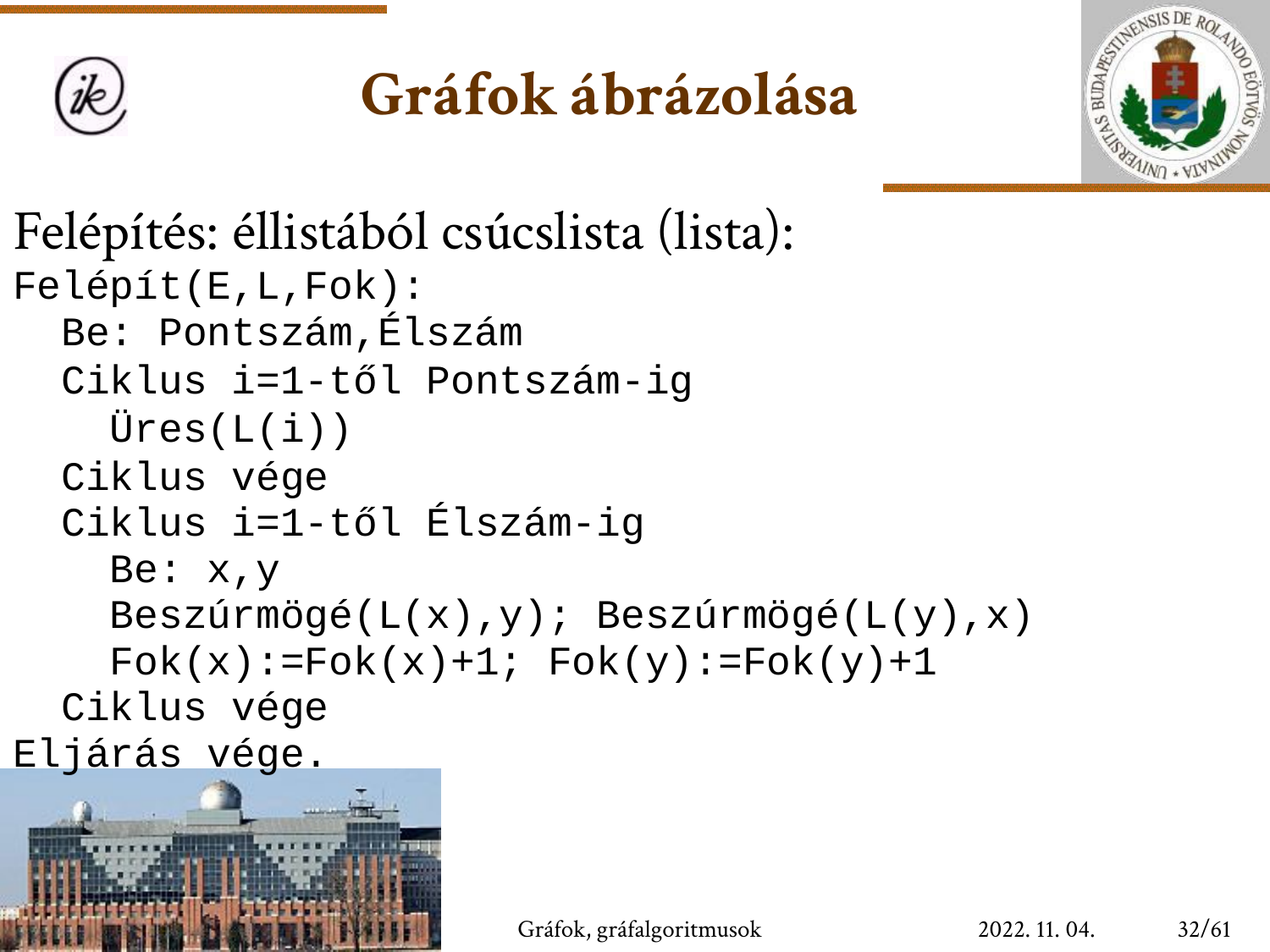

Gráfok ábrázolása
Felépítés: éllistából csúcslista (lista):
Felépít(E,L,Fok):
  Be: Pontszám,Élszám
  Ciklus i=1-től Pontszám-ig
    Üres(L(i))
  Ciklus vége
  Ciklus i=1-től Élszám-ig
    Be: x,y
    Beszúrmögé(L(x),y); Beszúrmögé(L(y),x)
    Fok(x):=Fok(x)+1; Fok(y):=Fok(y)+1
  Ciklus vége
Eljárás vége.

Gráfok, gráfalgoritmusok
2022. 11. 04.
32/61